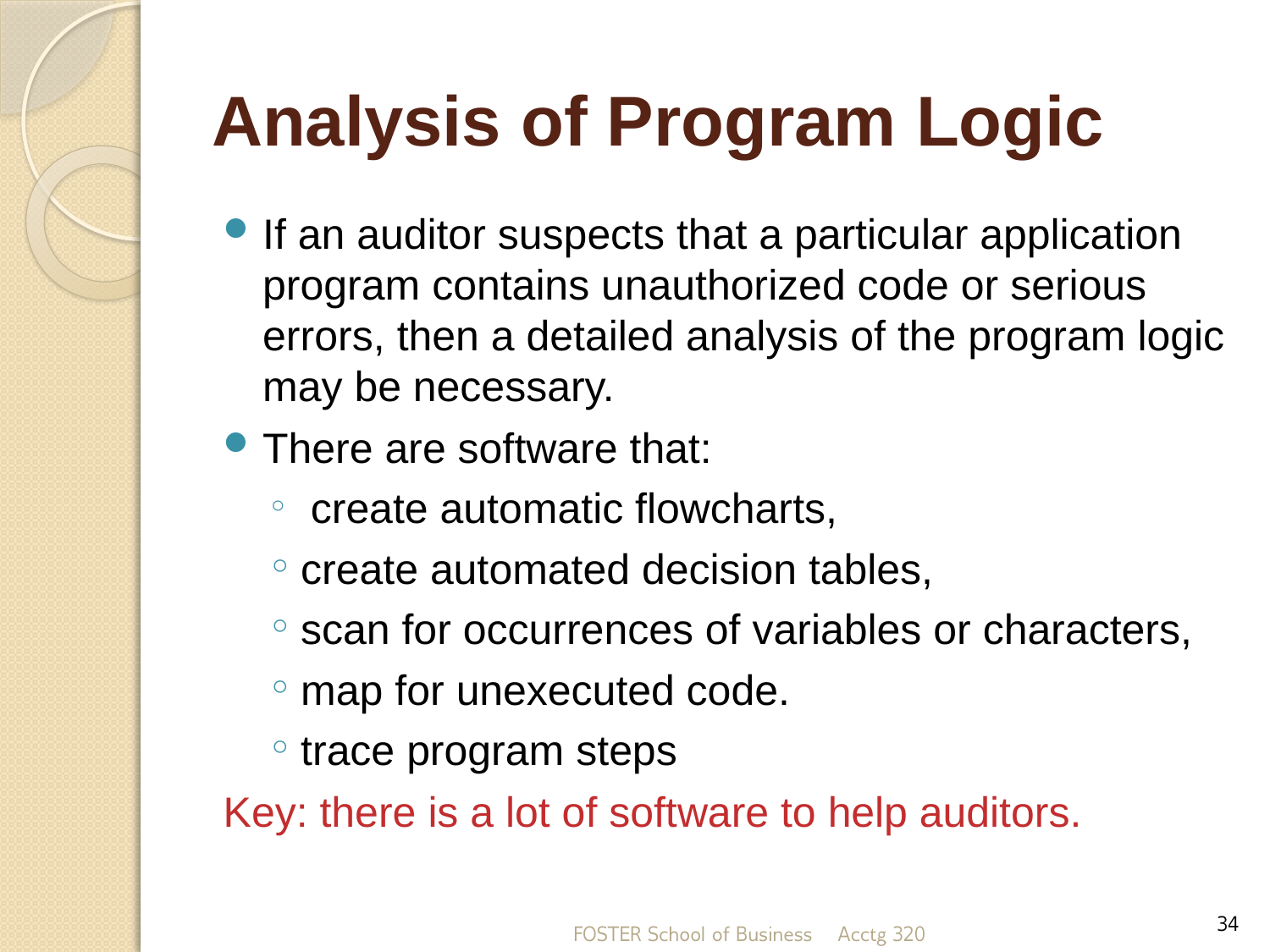

# Analysis of Program Logic
If an auditor suspects that a particular application program contains unauthorized code or serious errors, then a detailed analysis of the program logic may be necessary.
There are software that:
 create automatic flowcharts,
create automated decision tables,
scan for occurrences of variables or characters,
map for unexecuted code.
trace program steps
Key: there is a lot of software to help auditors.

34
FOSTER School of Business    Acctg 320